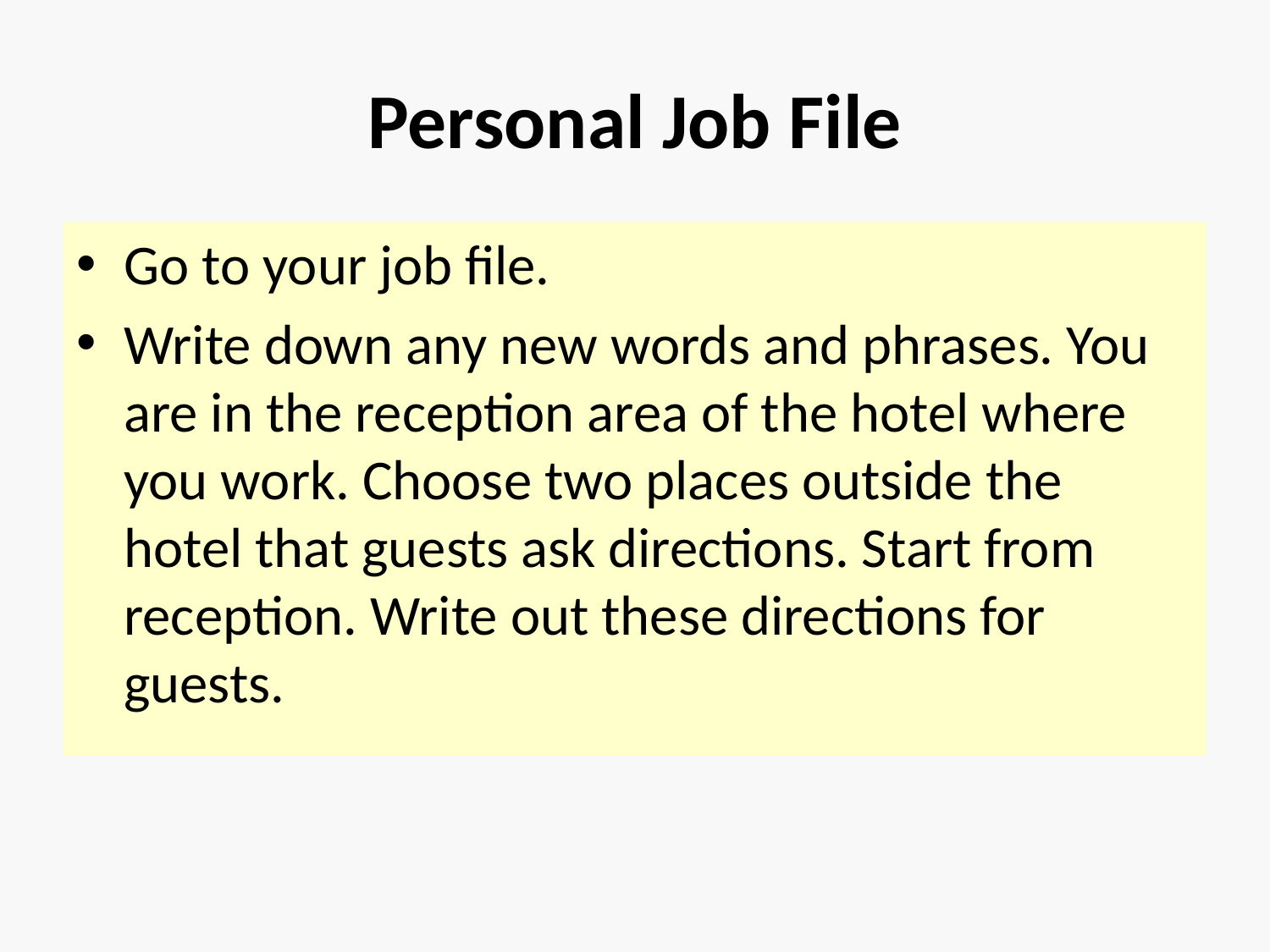

# Personal Job File
Go to your personal job file.
Write down any new words and phrases. You are
Go to your job file.
Write down any new words and phrases. You are in the reception area of the hotel where you work. Choose two places outside the hotel that guests ask directions. Start from reception. Write out these directions for guests.